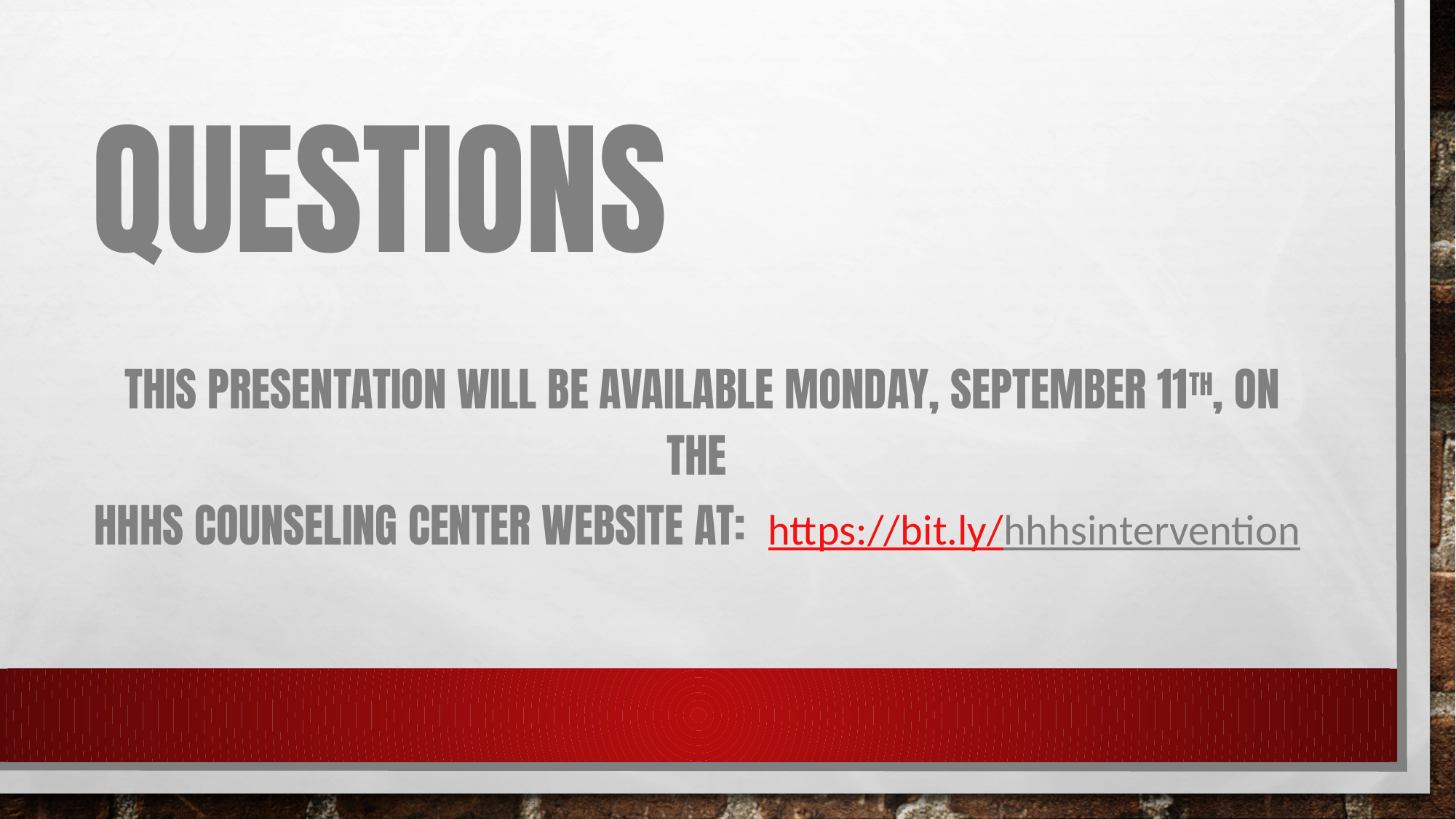

# Questions
This Presentation will be Available Monday, September 11th, on the
HHHS Counseling Center Website at:  https://bit.ly/hhhsintervention